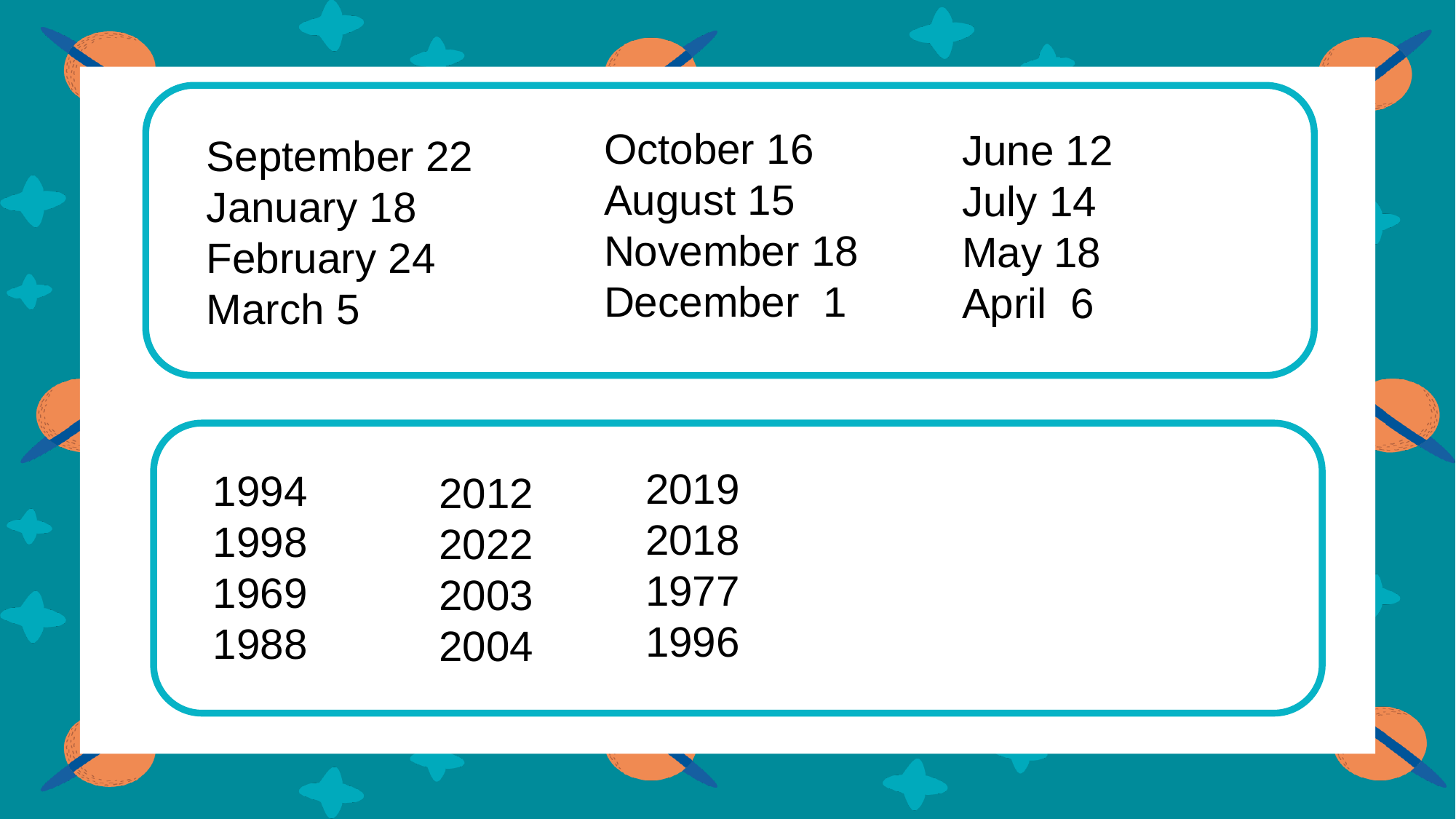

October 16
August 15
November 18
December  1

June 12
July 14
May 18
April  6

September 22     January 18
February 24
March 5

2019
2018
1977
1996

1994
1998
1969
1988

2012
2022
2003
2004